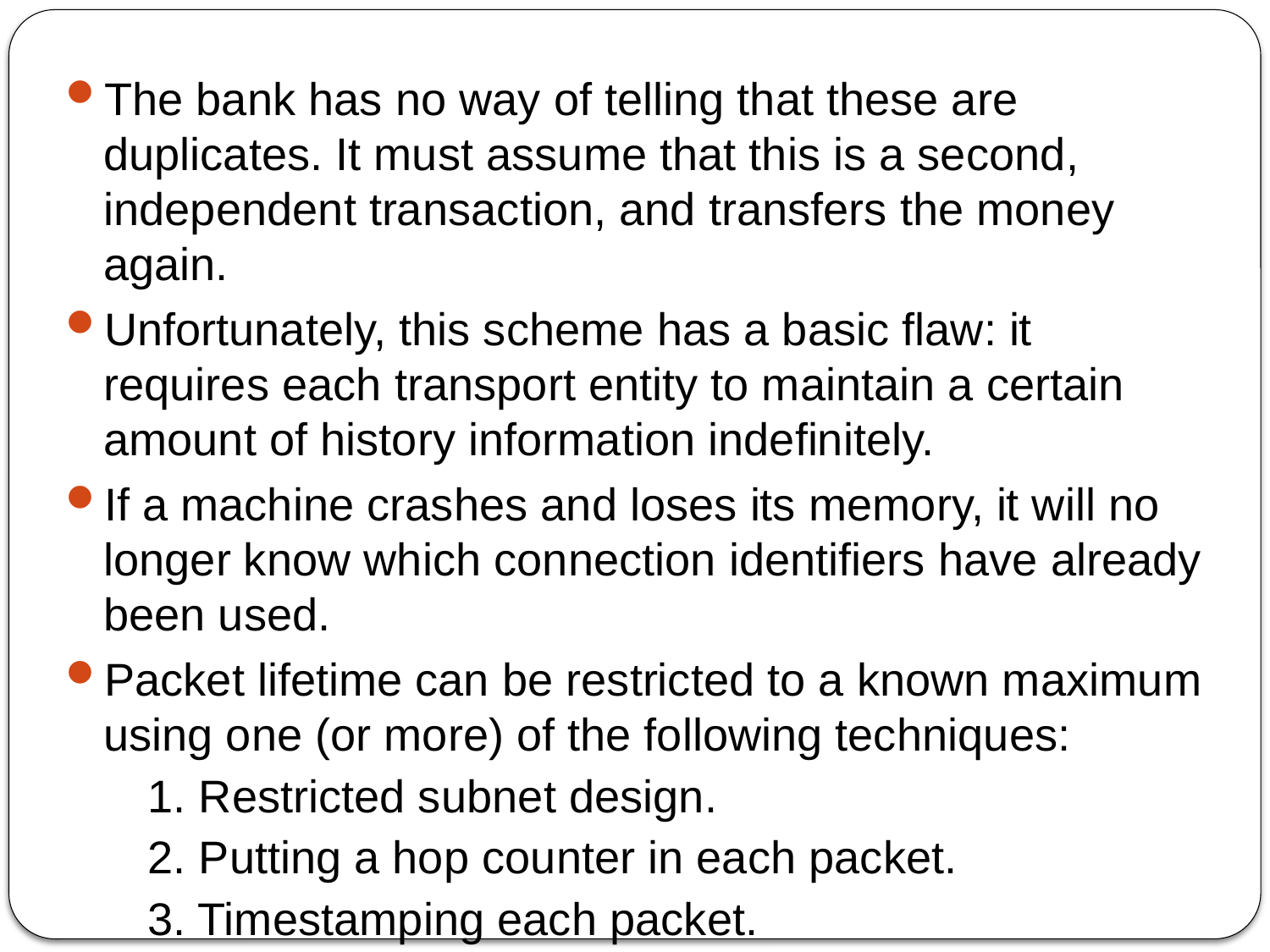

The bank has no way of telling that these are duplicates. It must assume that this is a second, independent transaction, and transfers the money again.
Unfortunately, this scheme has a basic flaw: it requires each transport entity to maintain a certain amount of history information indefinitely.
If a machine crashes and loses its memory, it will no longer know which connection identifiers have already been used.
Packet lifetime can be restricted to a known maximum using one (or more) of the following techniques:
1. Restricted subnet design.
2. Putting a hop counter in each packet.
3. Timestamping each packet.